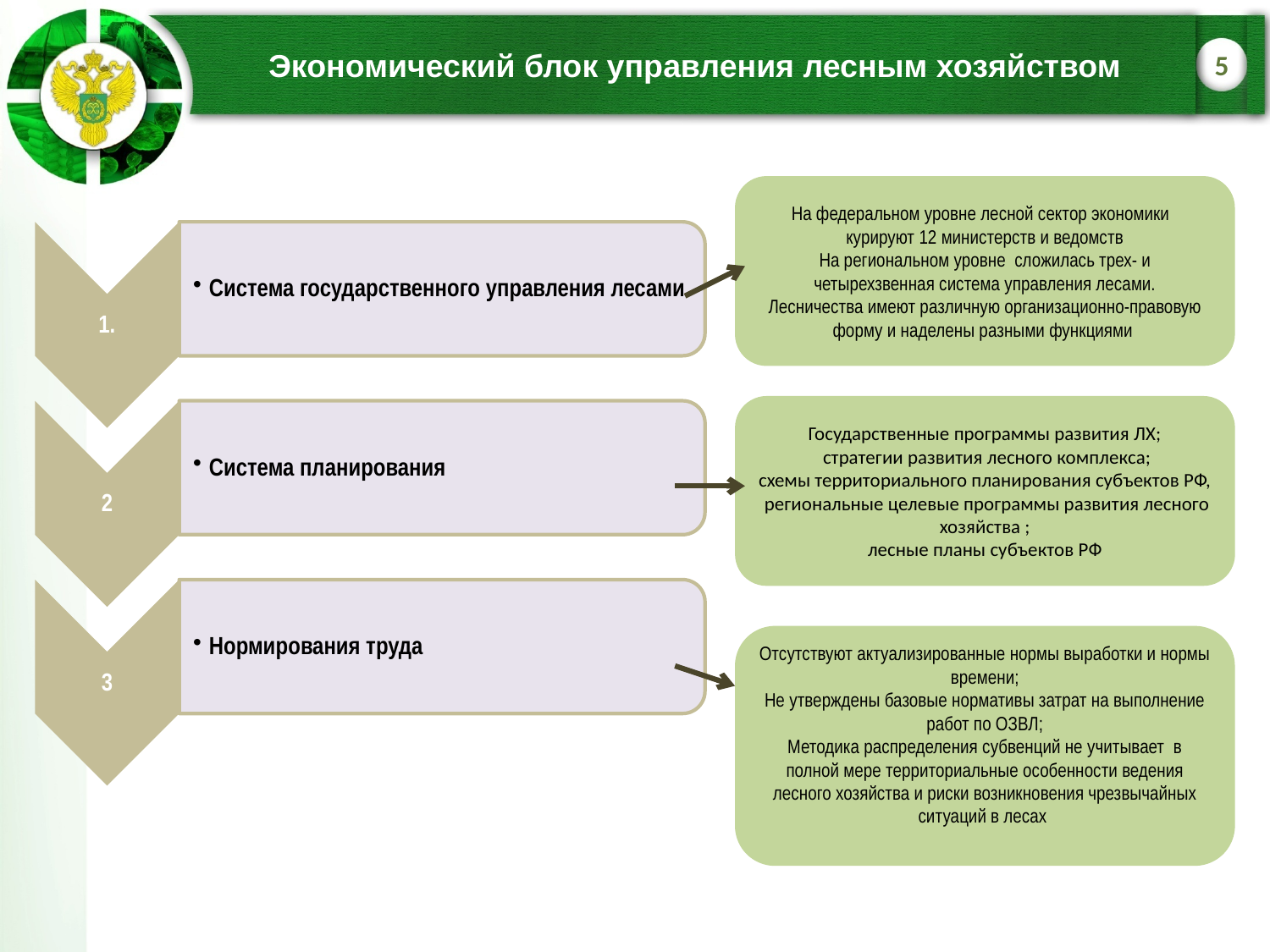

# Экономический блок управления лесным хозяйством
5
На федеральном уровне лесной сектор экономики   курируют 12 министерств и ведомств
На региональном уровне  сложилась трех- и четырехзвенная система управления лесами.
Лесничества имеют различную организационно-правовую форму и наделены разными функциями
1.
Система государственного управления лесами
2
Система планирования
3
Нормирования труда
Государственные программы развития ЛХ;
 стратегии развития лесного комплекса;
схемы территориального планирования субъектов РФ,
 региональные целевые программы развития лесного хозяйства ;
лесные планы субъектов РФ
Отсутствуют актуализированные нормы выработки и нормы времени;
Не утверждены базовые нормативы затрат на выполнение работ по ОЗВЛ;
Методика распределения субвенций не учитывает  в полной мере территориальные особенности ведения лесного хозяйства и риски возникновения чрезвычайных ситуаций в лесах